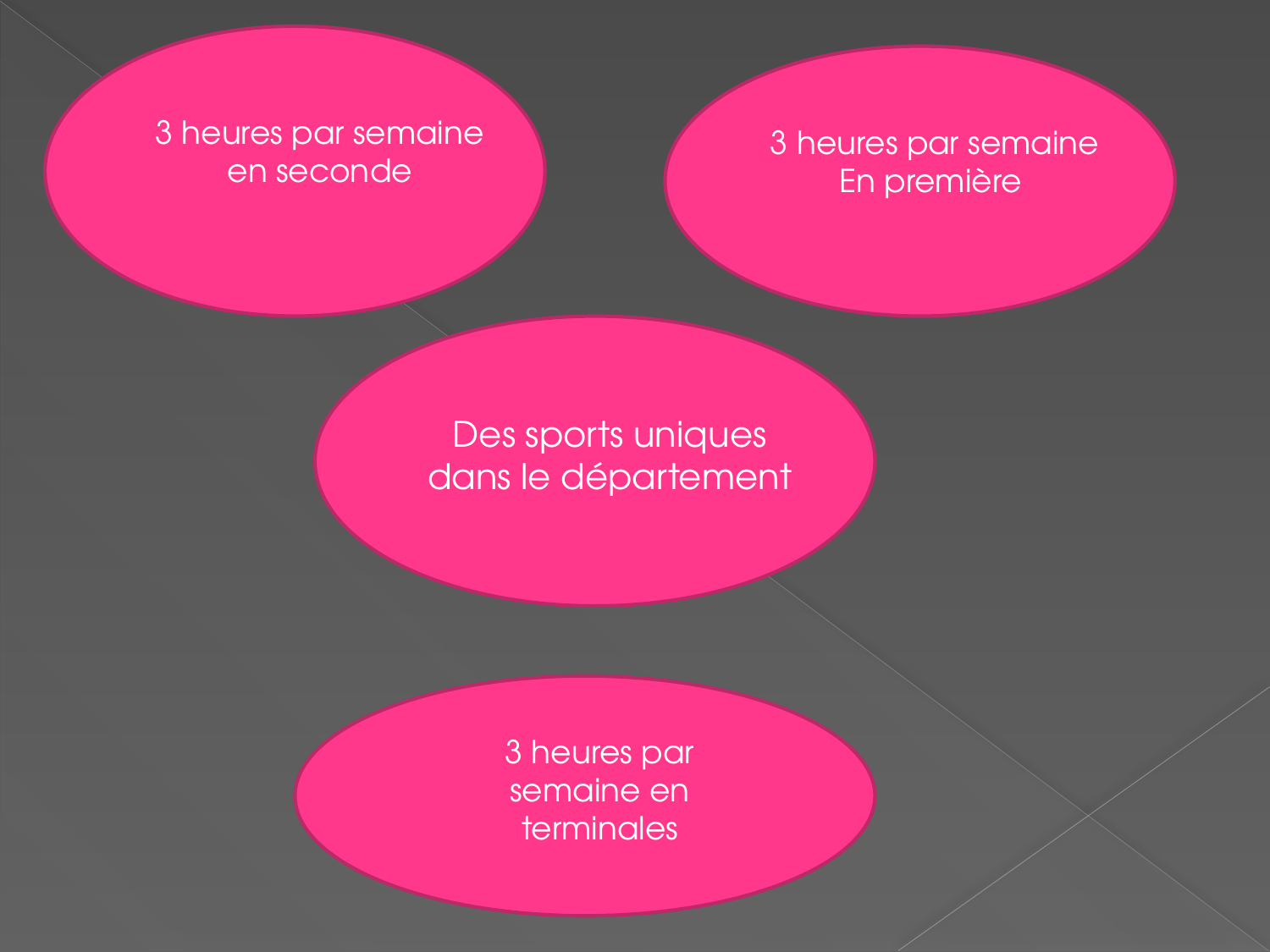

3 heures par semaine en seconde

3 heures par semaine
En première

Des sports uniques dans le département

3 heures par semaine en
terminales